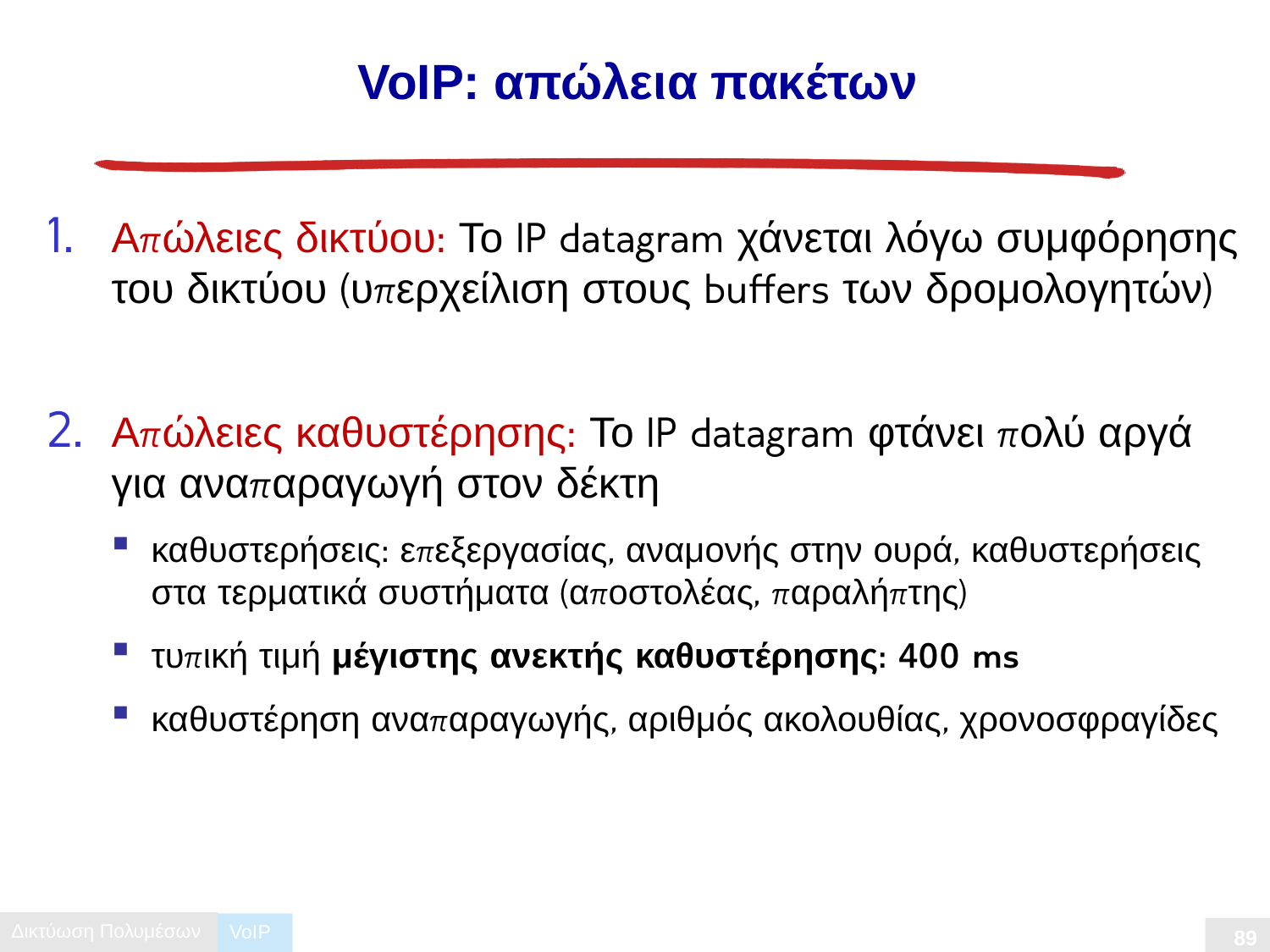

# VoIP: απώλεια πακέτων
Απώλειες δικτύου: Το IP datagram χάνεται λόγω συμφόρησης του δικτύου (υπερχείλιση στους buffers των δρομολογητών)

Απώλειες καθυστέρησης: Το IP datagram φτάνει πολύ αργά για αναπαραγωγή στον δέκτη
καθυστερήσεις: επεξεργασίας, αναμονής στην ουρά, καθυστερήσεις στα τερματικά συστήματα (αποστολέας, παραλήπτης)
τυπική τιμή μέγιστης ανεκτής καθυστέρησης: 400 ms
καθυστέρηση αναπαραγωγής, αριθμός ακολουθίας, χρονοσφραγίδες
VoIP